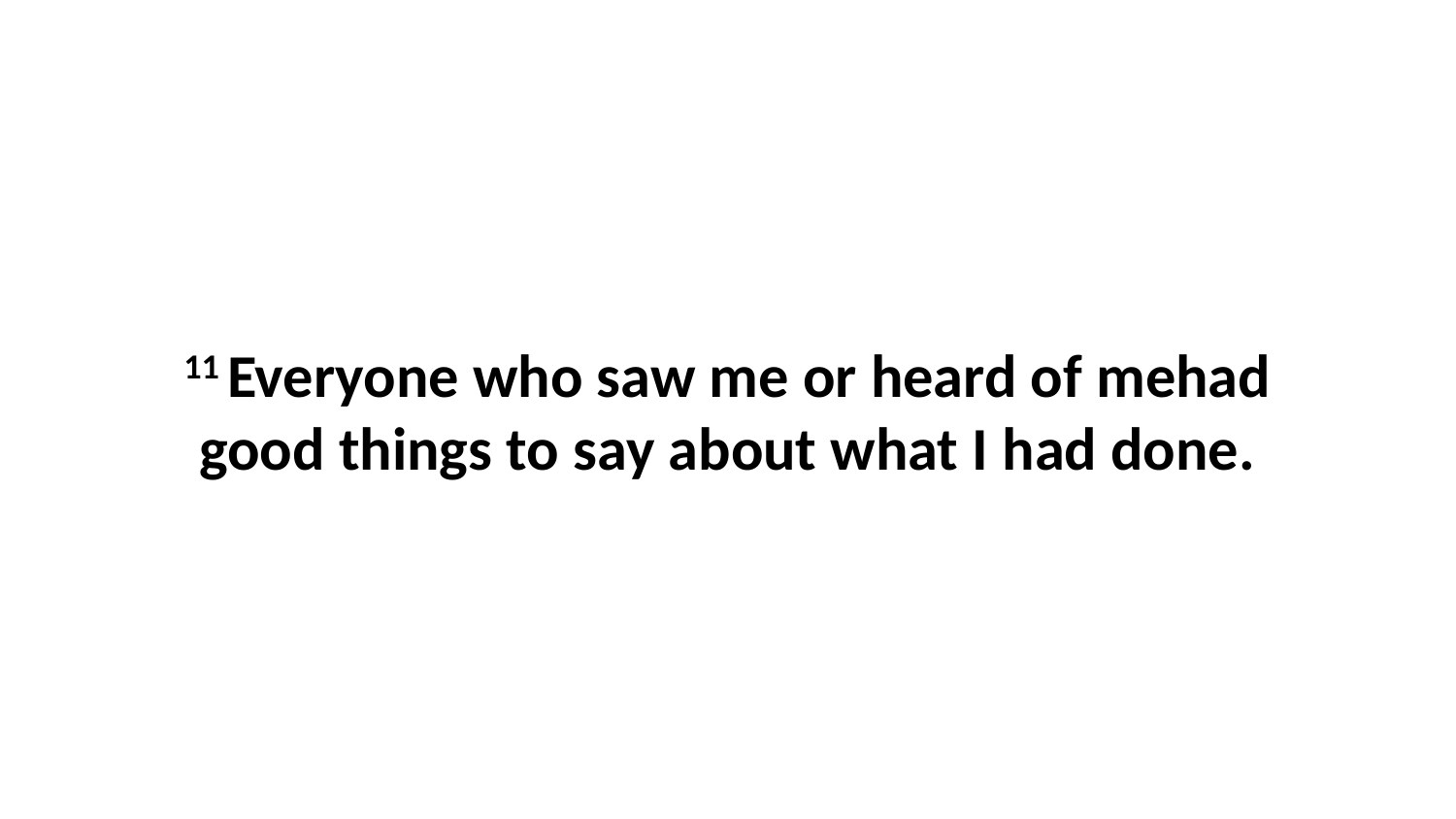

11 Everyone who saw me or heard of mehad good things to say about what I had done.